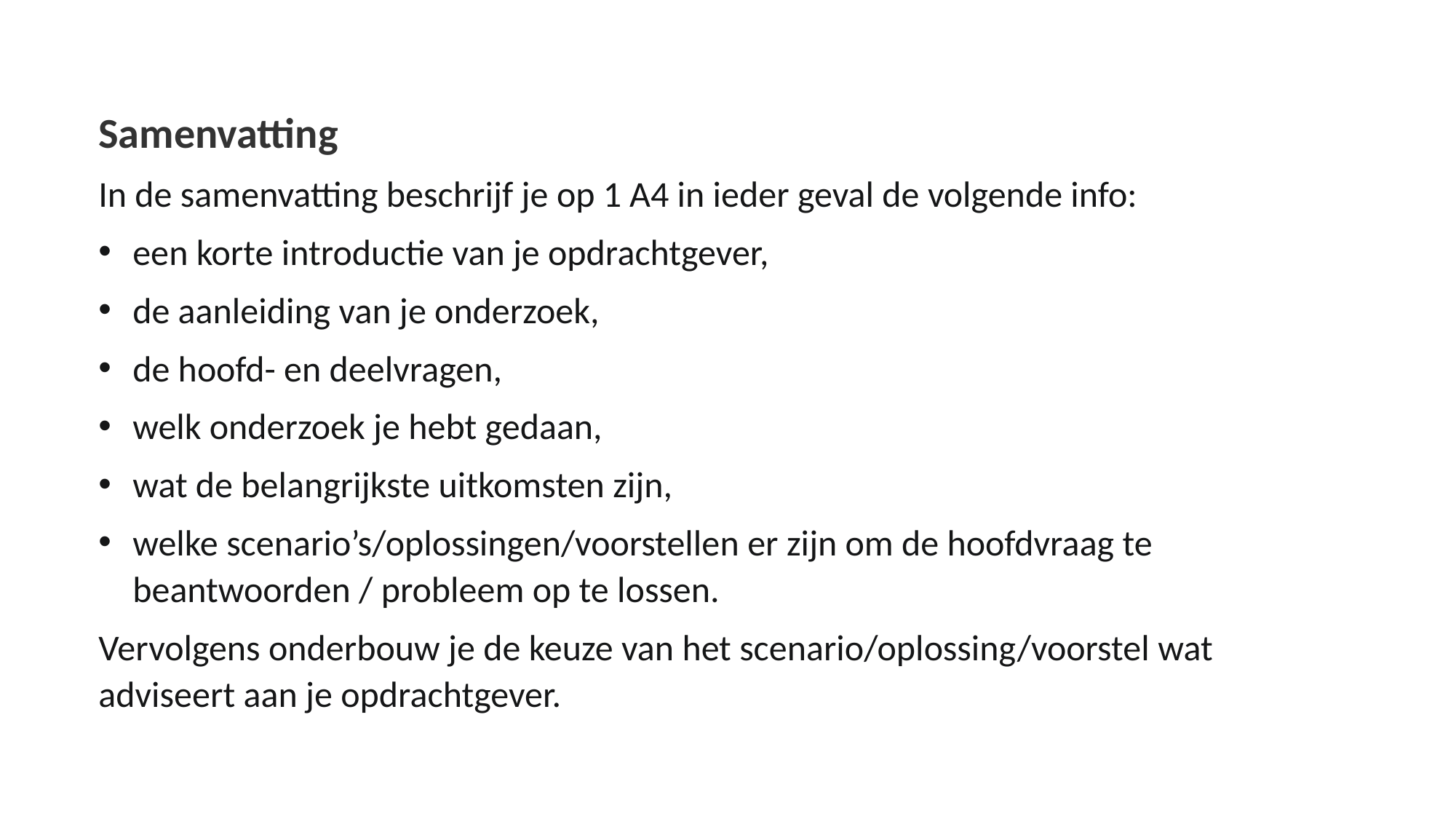

Samenvatting
In de samenvatting beschrijf je op 1 A4 in ieder geval de volgende info:
een korte introductie van je opdrachtgever,
de aanleiding van je onderzoek,
de hoofd- en deelvragen,
welk onderzoek je hebt gedaan,
wat de belangrijkste uitkomsten zijn,
welke scenario’s/oplossingen/voorstellen er zijn om de hoofdvraag te beantwoorden / probleem op te lossen.
Vervolgens onderbouw je de keuze van het scenario/oplossing/voorstel wat adviseert aan je opdrachtgever.